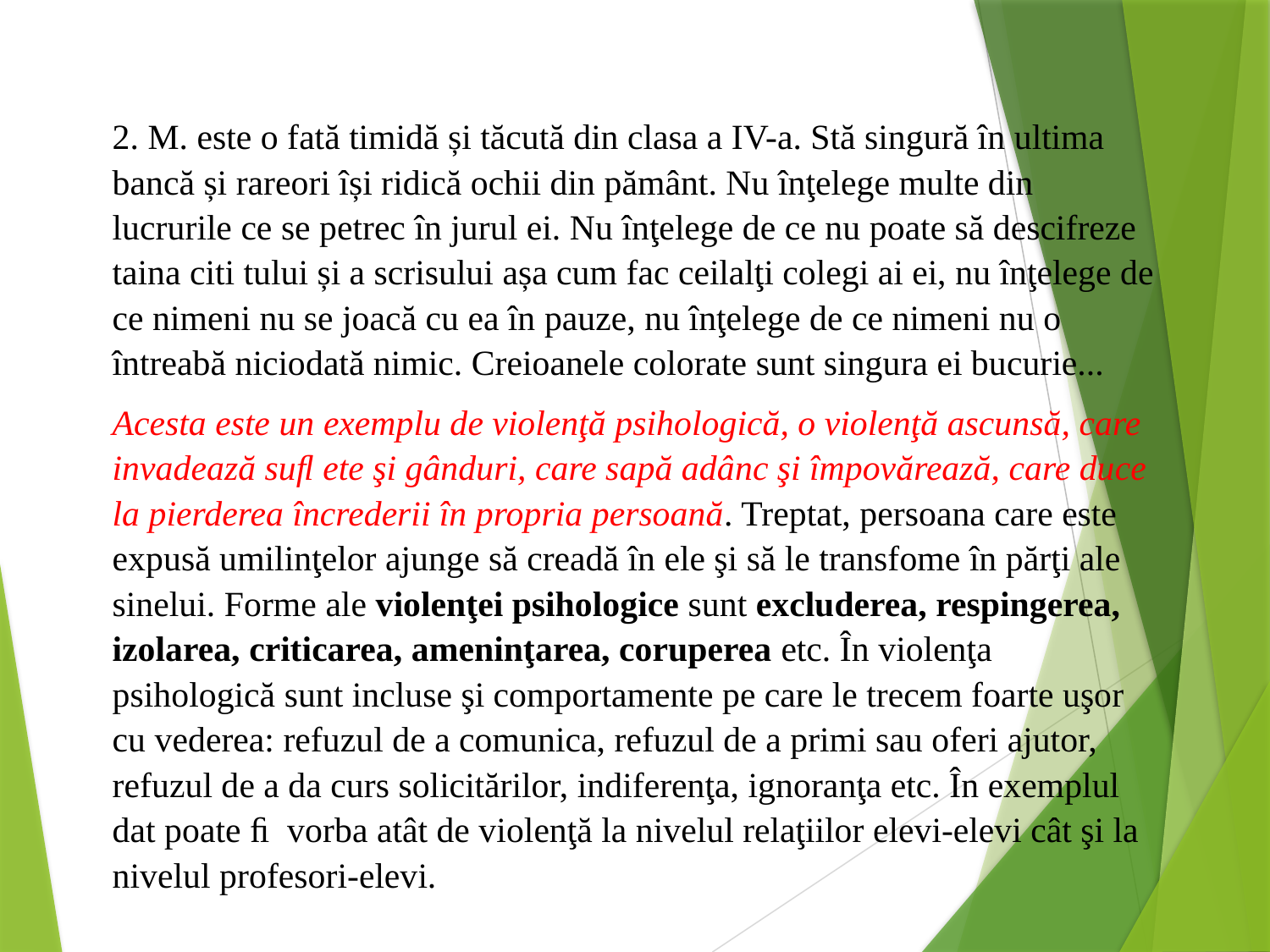

2. M. este o fată timidă și tăcută din clasa a IV-a. Stă singură în ultima bancă și rareori își ridică ochii din pământ. Nu înţelege multe din lucrurile ce se petrec în jurul ei. Nu înţelege de ce nu poate să descifreze taina citi tului și a scrisului așa cum fac ceilalţi colegi ai ei, nu înţelege de ce nimeni nu se joacă cu ea în pauze, nu înţelege de ce nimeni nu o întreabă niciodată nimic. Creioanele colorate sunt singura ei bucurie...
Acesta este un exemplu de violenţă psihologică, o violenţă ascunsă, care invadează suﬂ ete şi gânduri, care sapă adânc şi împovărează, care duce la pierderea încrederii în propria persoană. Treptat, persoana care este expusă umilinţelor ajunge să creadă în ele şi să le transfome în părţi ale sinelui. Forme ale violenţei psihologice sunt excluderea, respingerea, izolarea, criticarea, ameninţarea, coruperea etc. În violenţa psihologică sunt incluse şi comportamente pe care le trecem foarte uşor cu vederea: refuzul de a comunica, refuzul de a primi sau oferi ajutor, refuzul de a da curs solicitărilor, indiferenţa, ignoranţa etc. În exemplul dat poate ﬁ  vorba atât de violenţă la nivelul relaţiilor elevi-elevi cât şi la nivelul profesori-elevi.
19